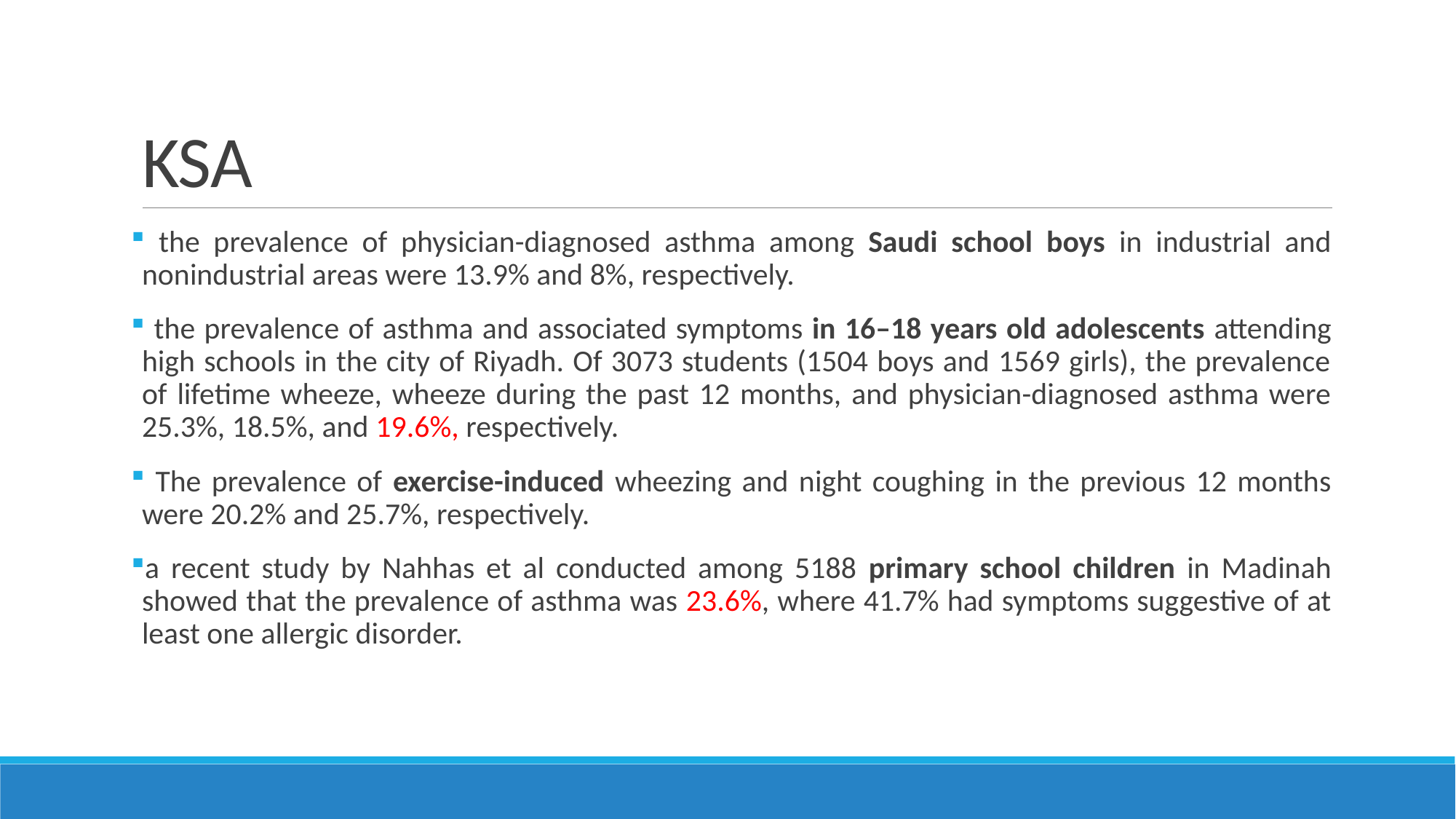

# KSA
 the prevalence of physician-diagnosed asthma among Saudi school boys in industrial and nonindustrial areas were 13.9% and 8%, respectively.
 the prevalence of asthma and associated symptoms in 16–18 years old adolescents attending high schools in the city of Riyadh. Of 3073 students (1504 boys and 1569 girls), the prevalence of lifetime wheeze, wheeze during the past 12 months, and physician-diagnosed asthma were 25.3%, 18.5%, and 19.6%, respectively.
 The prevalence of exercise-induced wheezing and night coughing in the previous 12 months were 20.2% and 25.7%, respectively.
a recent study by Nahhas et al conducted among 5188 primary school children in Madinah showed that the prevalence of asthma was 23.6%, where 41.7% had symptoms suggestive of at least one allergic disorder.